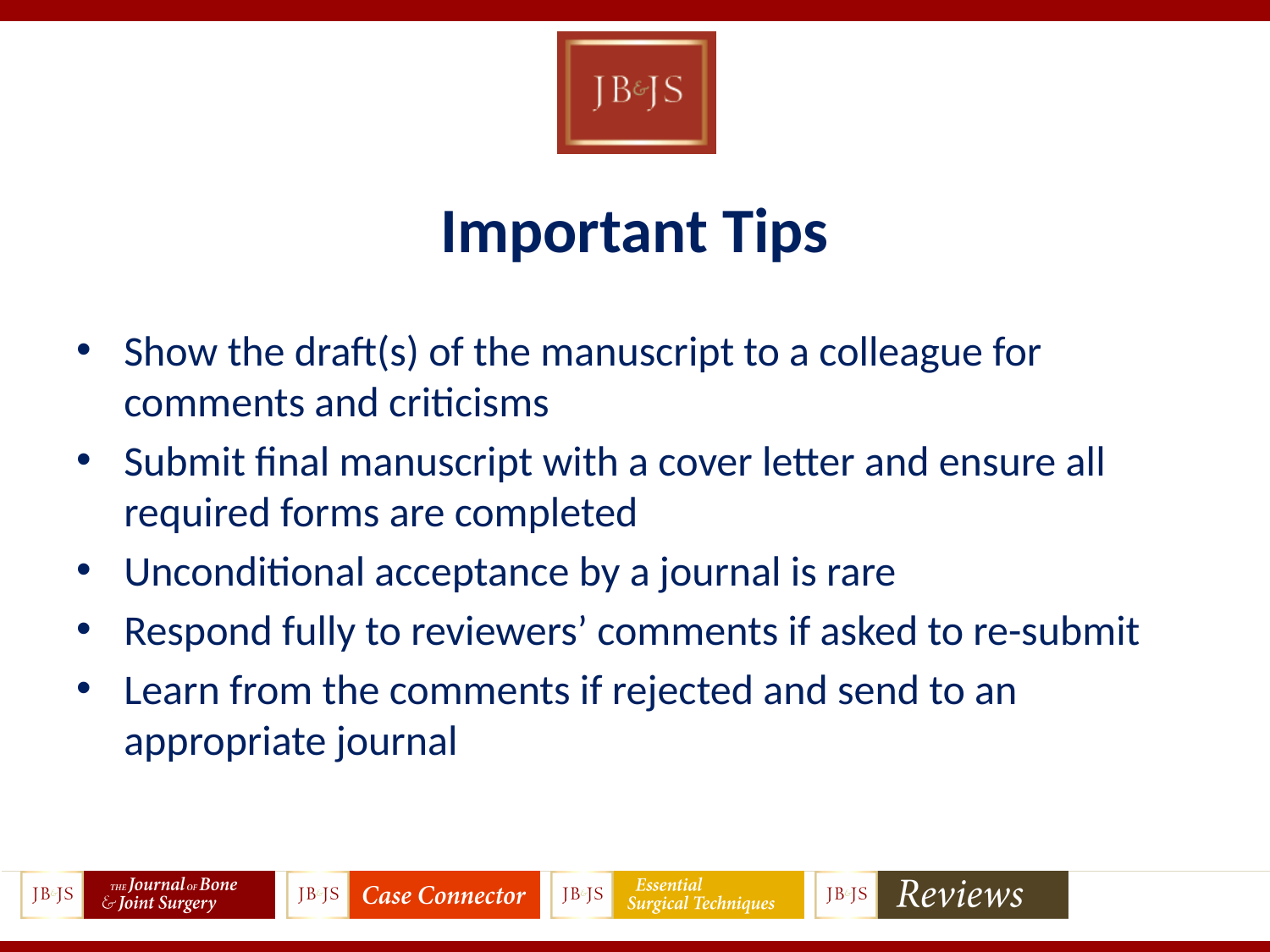

# Important Tips
Show the draft(s) of the manuscript to a colleague for comments and criticisms
Submit final manuscript with a cover letter and ensure all required forms are completed
Unconditional acceptance by a journal is rare
Respond fully to reviewers’ comments if asked to re-submit
Learn from the comments if rejected and send to an appropriate journal